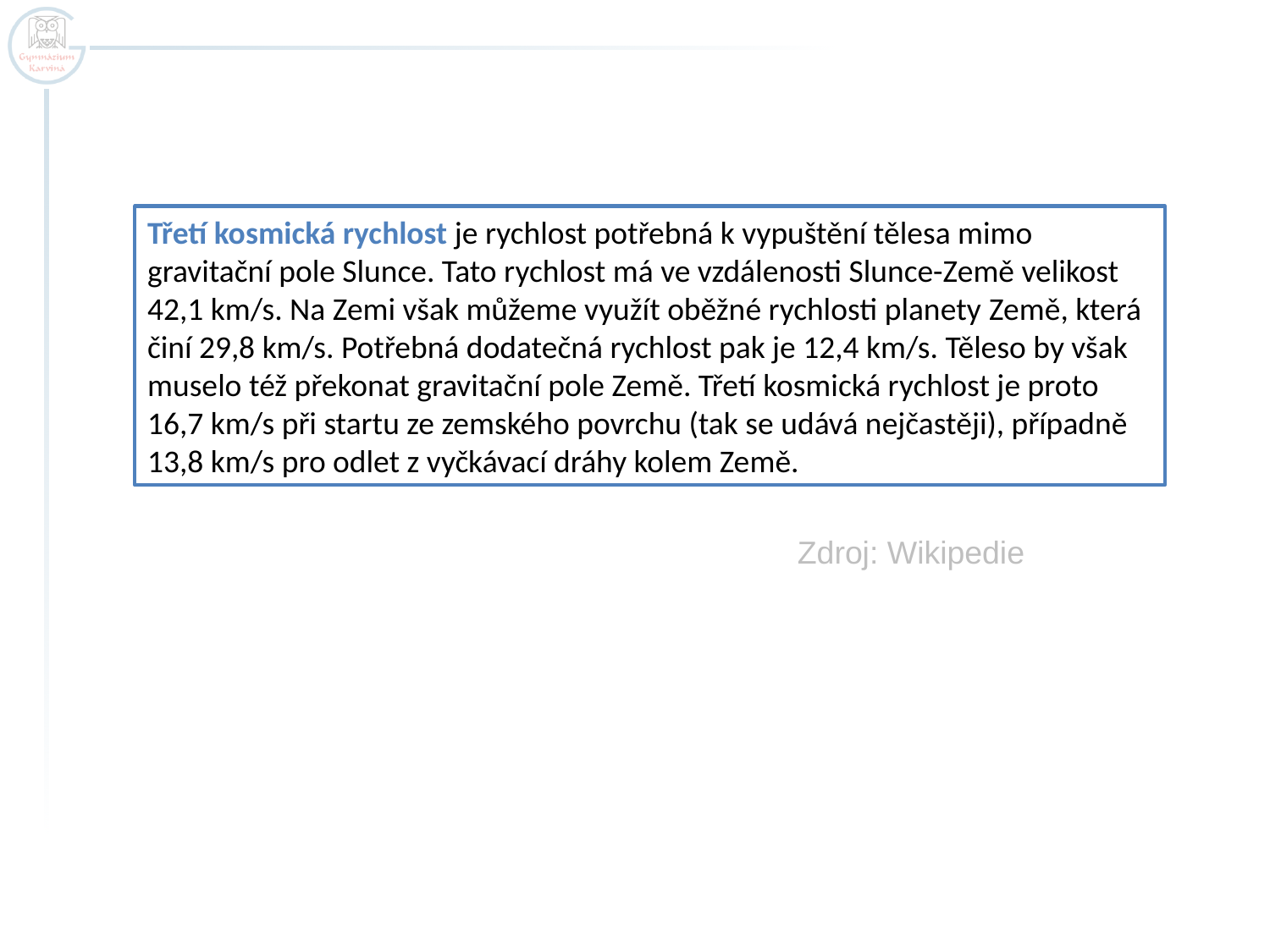

Třetí kosmická rychlost je rychlost potřebná k vypuštění tělesa mimo gravitační pole Slunce. Tato rychlost má ve vzdálenosti Slunce-Země velikost 42,1 km/s. Na Zemi však můžeme využít oběžné rychlosti planety Země, která činí 29,8 km/s. Potřebná dodatečná rychlost pak je 12,4 km/s. Těleso by však muselo též překonat gravitační pole Země. Třetí kosmická rychlost je proto 16,7 km/s při startu ze zemského povrchu (tak se udává nejčastěji), případně 13,8 km/s pro odlet z vyčkávací dráhy kolem Země.
Zdroj: Wikipedie